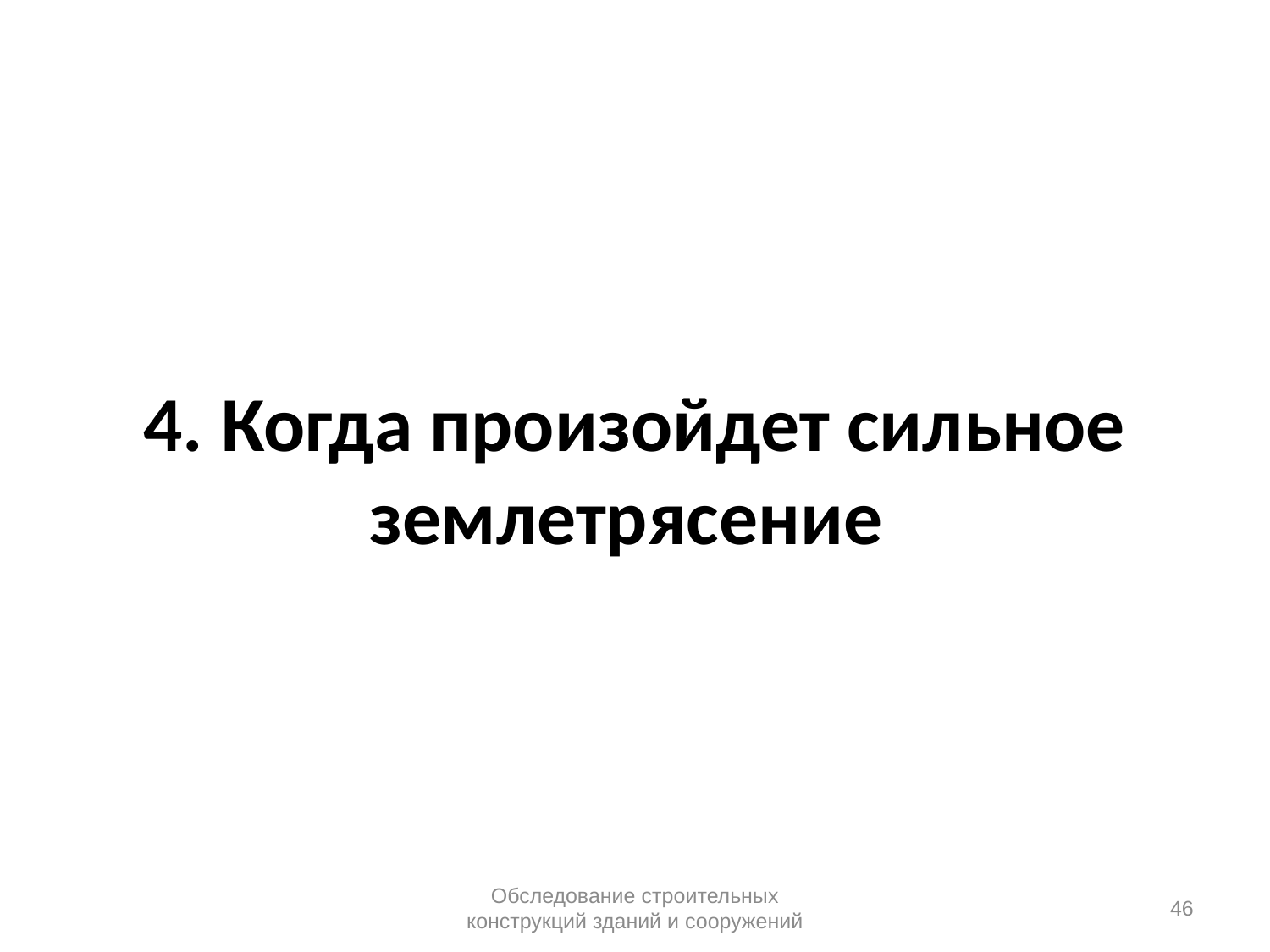

# 4. Когда произойдет сильное землетрясение
Обследование строительных конструкций зданий и сооружений
46